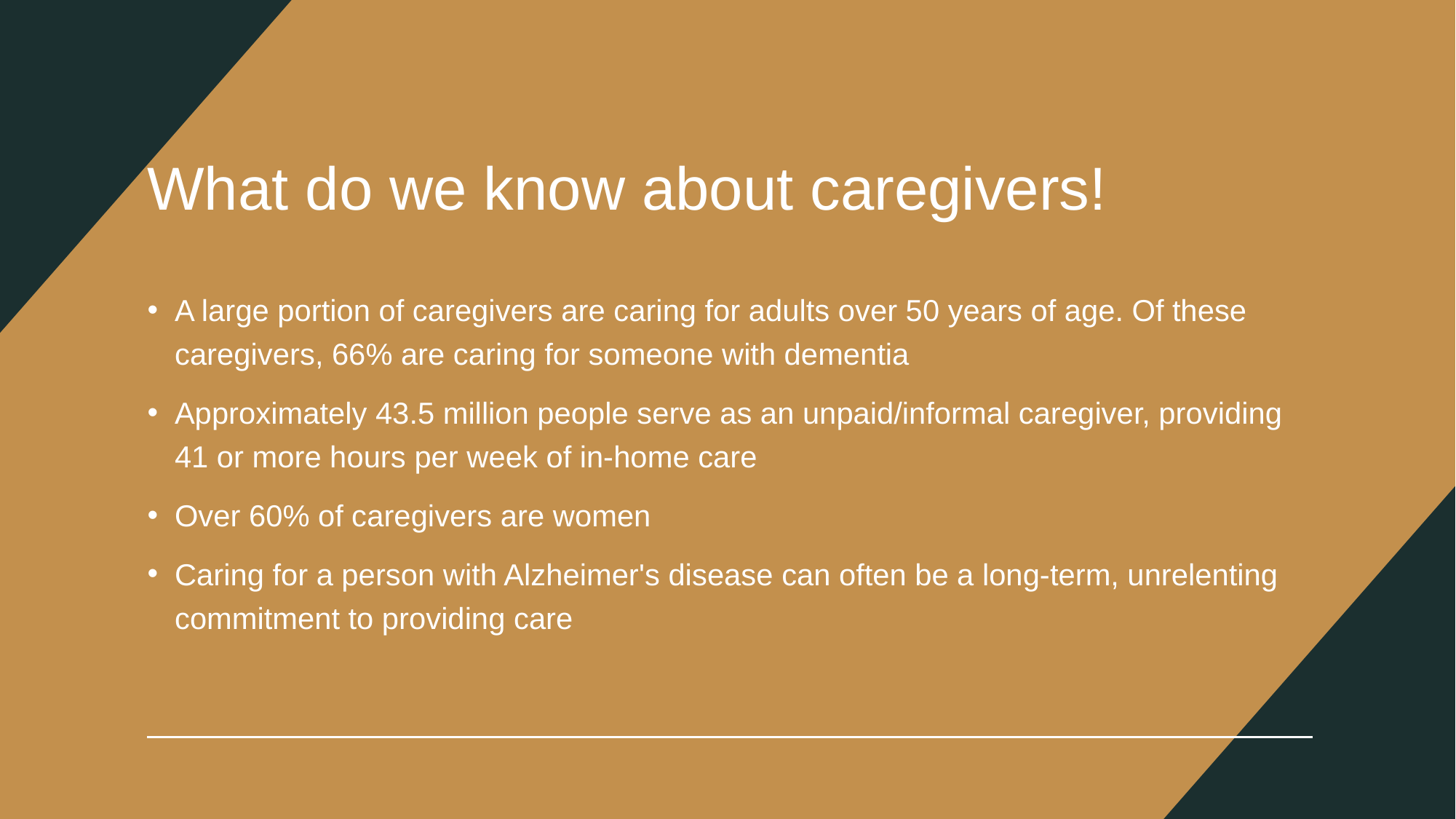

# What do we know about caregivers!
A large portion of caregivers are caring for adults over 50 years of age. Of these caregivers, 66% are caring for someone with dementia
Approximately 43.5 million people serve as an unpaid/informal caregiver, providing 41 or more hours per week of in-home care
Over 60% of caregivers are women
Caring for a person with Alzheimer's disease can often be a long-term, unrelenting commitment to providing care